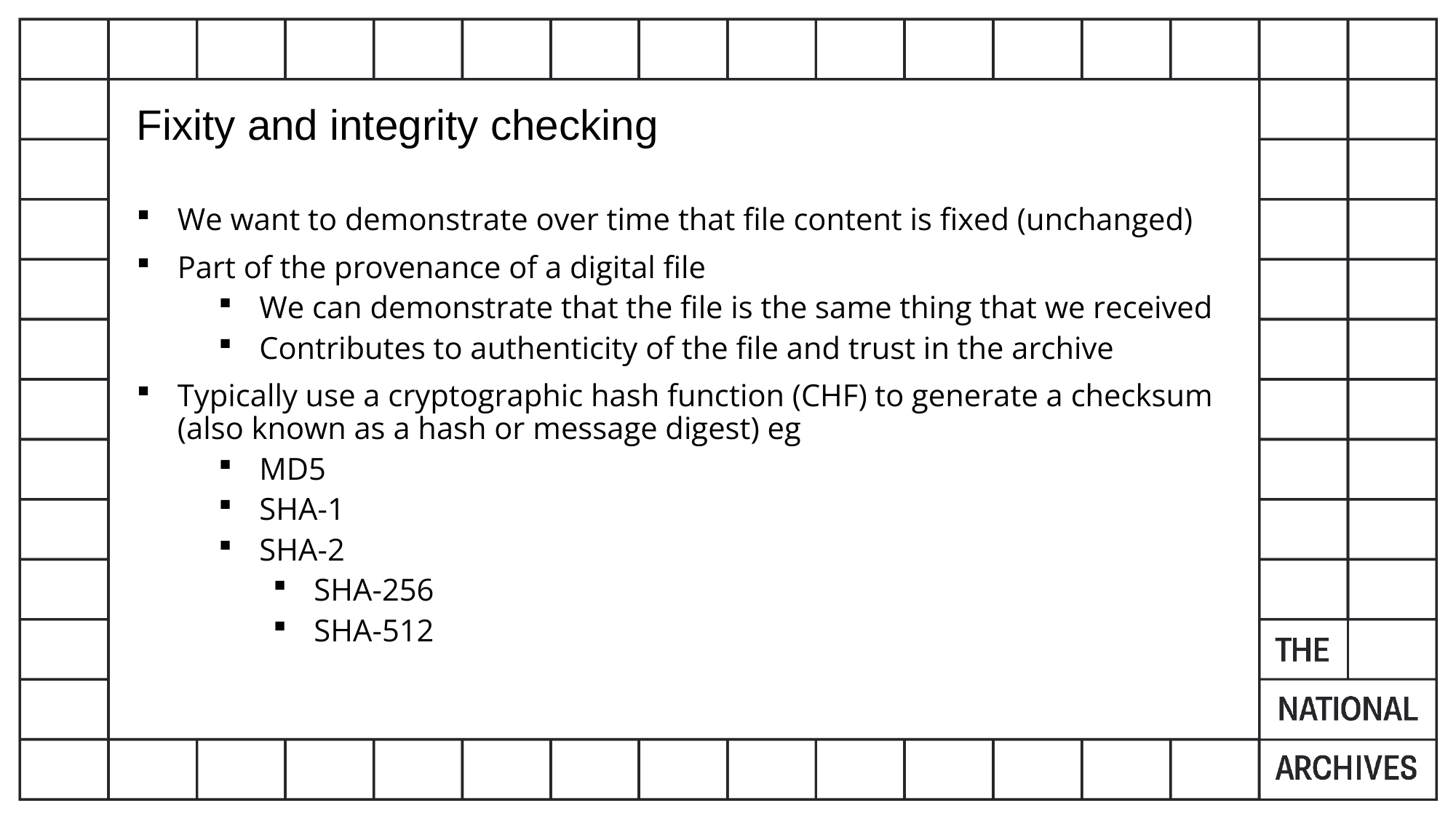

Fixity and integrity checking
We want to demonstrate over time that file content is fixed (unchanged)
Part of the provenance of a digital file
We can demonstrate that the file is the same thing that we received
Contributes to authenticity of the file and trust in the archive
Typically use a cryptographic hash function (CHF) to generate a checksum (also known as a hash or message digest) eg
MD5
SHA-1
SHA-2
SHA-256
SHA-512